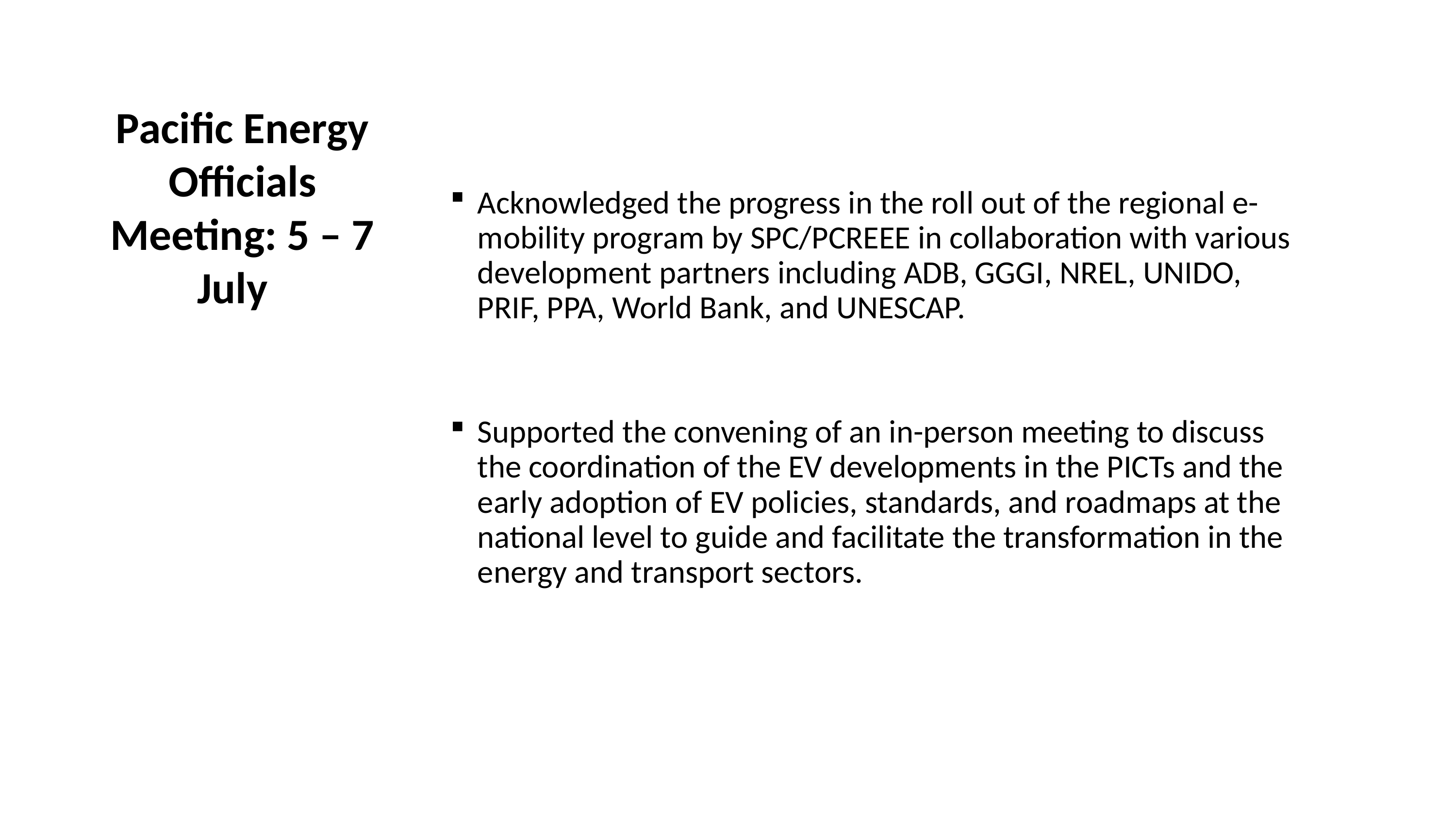

# 4th PETMM Pacific Energy Officials Meeting: 5 – 7 July
Acknowledged the progress in the roll out of the regional e-mobility program by SPC/PCREEE in collaboration with various development partners including ADB, GGGI, NREL, UNIDO, PRIF, PPA, World Bank, and UNESCAP.

Supported the convening of an in-person meeting to discuss the coordination of the EV developments in the PICTs and the early adoption of EV policies, standards, and roadmaps at the national level to guide and facilitate the transformation in the energy and transport sectors.